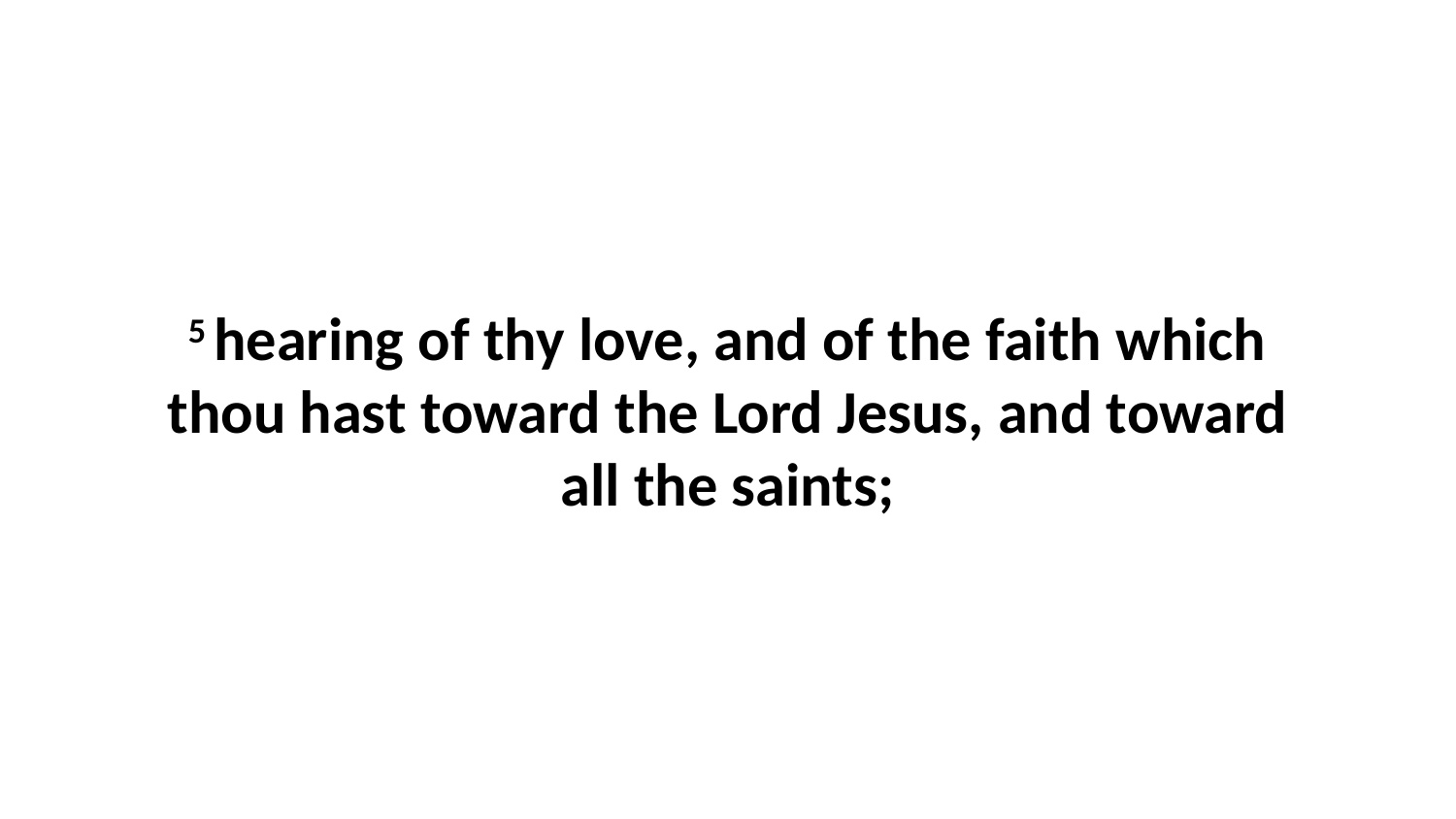

5 hearing of thy love, and of the faith which thou hast toward the Lord Jesus, and toward all the saints;